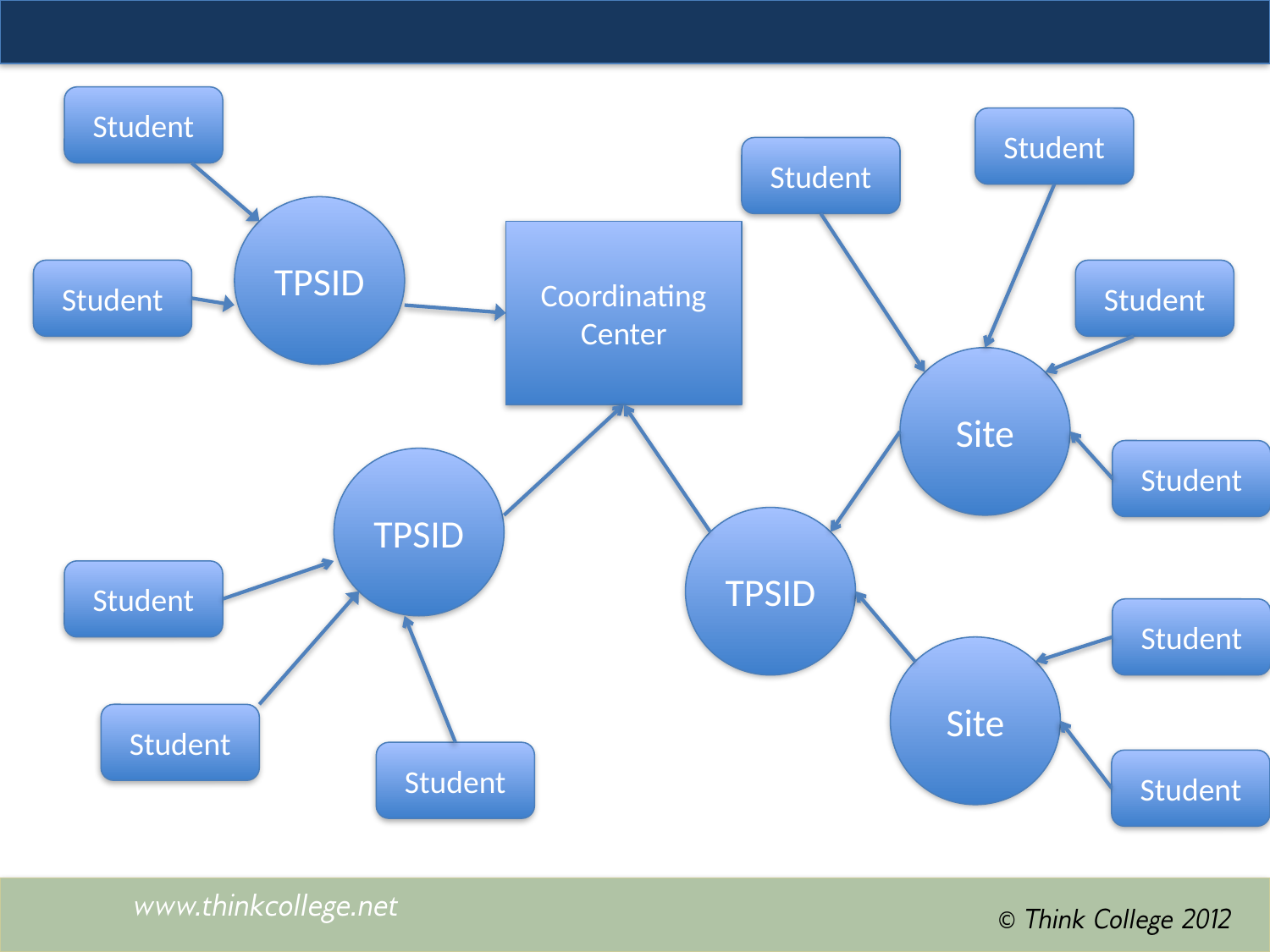

Student
Student
Student
TPSID
Coordinating Center
Student
Student
Site
Student
TPSID
TPSID
Student
Student
Site
Student
Student
Student